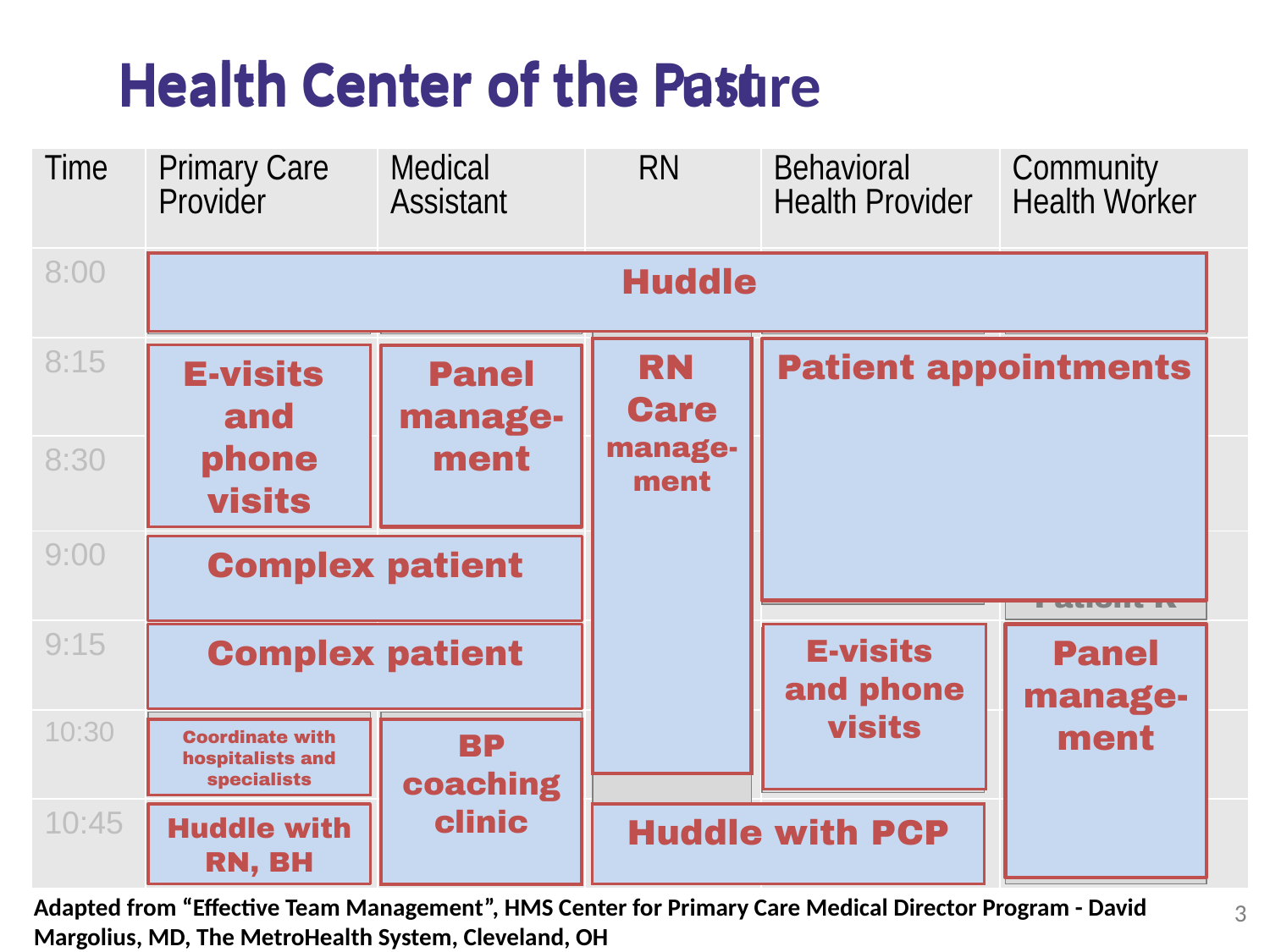

Health Center of the Past
Health Center of the Future
Patient R

Patient AH

| Time | Primary Care Provider | Medical Assistant | RN | Behavioral Health Provider | Community Health Worker |
| --- | --- | --- | --- | --- | --- |
| 8:00 |  |  |  |  |  |
| 8:15 |  |  |  |  |  |
| 8:30 |  |  |  |  |  |
| 9:00 |  |  |  |  |  |
| 9:15 |  |  |  |  |  |
| 10:30 |  |  |  |  |  |
| 10:45 |  |  |  |  |  |
Patient Q

Patient AG

  Huddle

Patient A

Assist with Patient A
Triage

Patient H

Assist with Patient H
Patient P

RN
Care manage-ment

Patient appointments

E-visits
and phone visits
Panel manage-ment

Patient B

Assist with Patient B
Patient I

Assist with Patient I
Patient AF

Available for warm hand-offs

Patient C

Assist with Patient C
Assist with Patient J
Patient O

Patient AE

Complex patient

Patient D

Assist with Patient D
Assist with Patient K
Patient T

Patient AD

Complex patient

E-visits
and phone visits

Panel manage-ment

Patient E

Assist with Patient E
Available for warm hand-offs

Phone calls
Patient U

Patient F

Assist with Patient F
Assist with Patient M
Coordinate with hospitalists and specialists
BP coaching clinic

Patient AC

Patient V

Patient G

Huddle with RN, BH
Assist with Patient G
Huddle with PCP

Patient N

Phone calls
Patient AB

Adapted from “Effective Team Management”, HMS Center for Primary Care Medical Director Program - David Margolius, MD, The MetroHealth System, Cleveland, OH
3
Patient W

Patient X

Patient Y

Patient Z

Patient AA

Patient AA

Patient BB

Patient BC

Patient BD